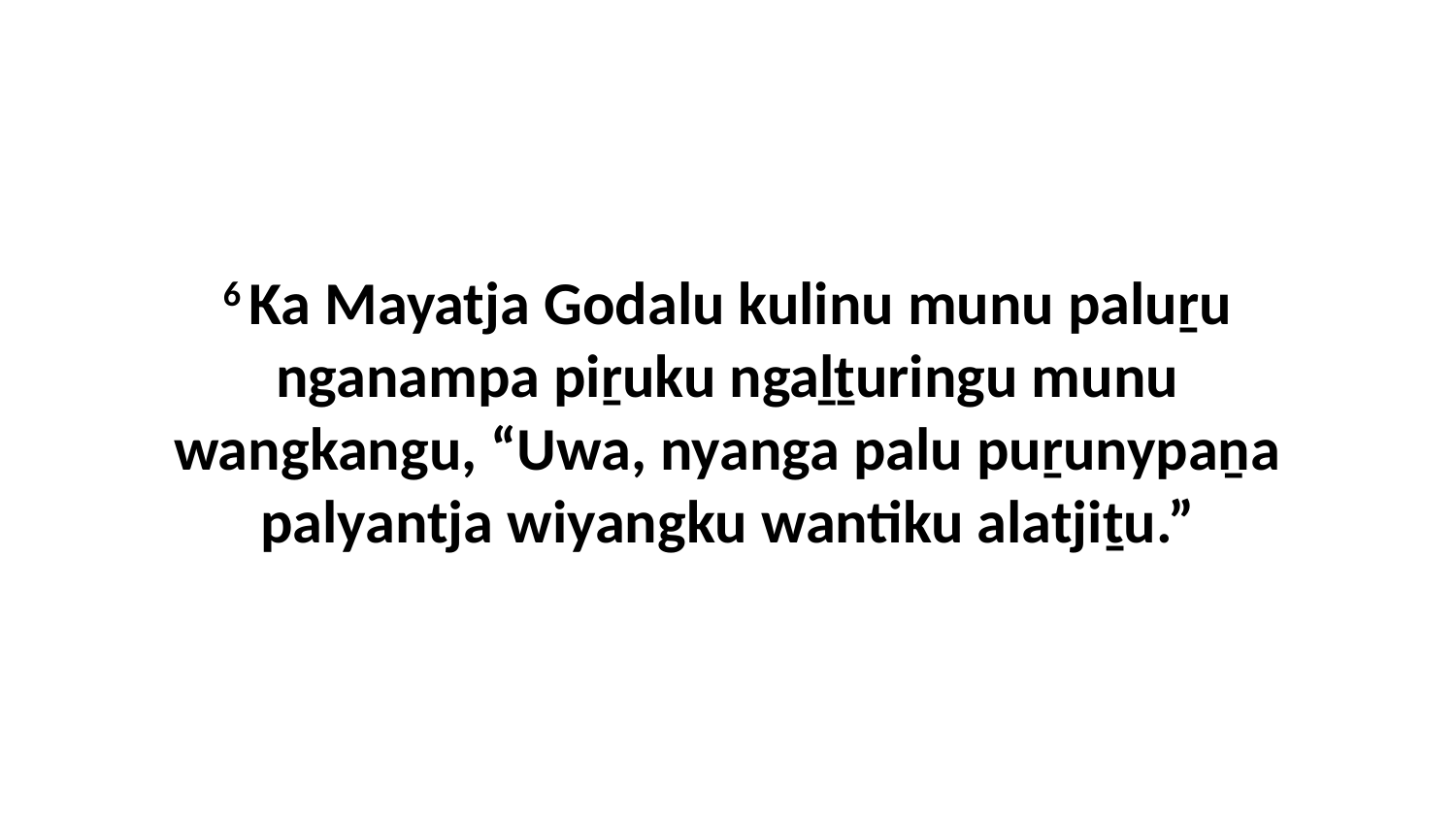

6 Ka Mayatja Godalu kulinu munu paluṟu nganampa piṟuku ngaḻṯuringu munu wangkangu, “Uwa, nyanga palu puṟunypaṉa palyantja wiyangku wantiku alatjiṯu.”